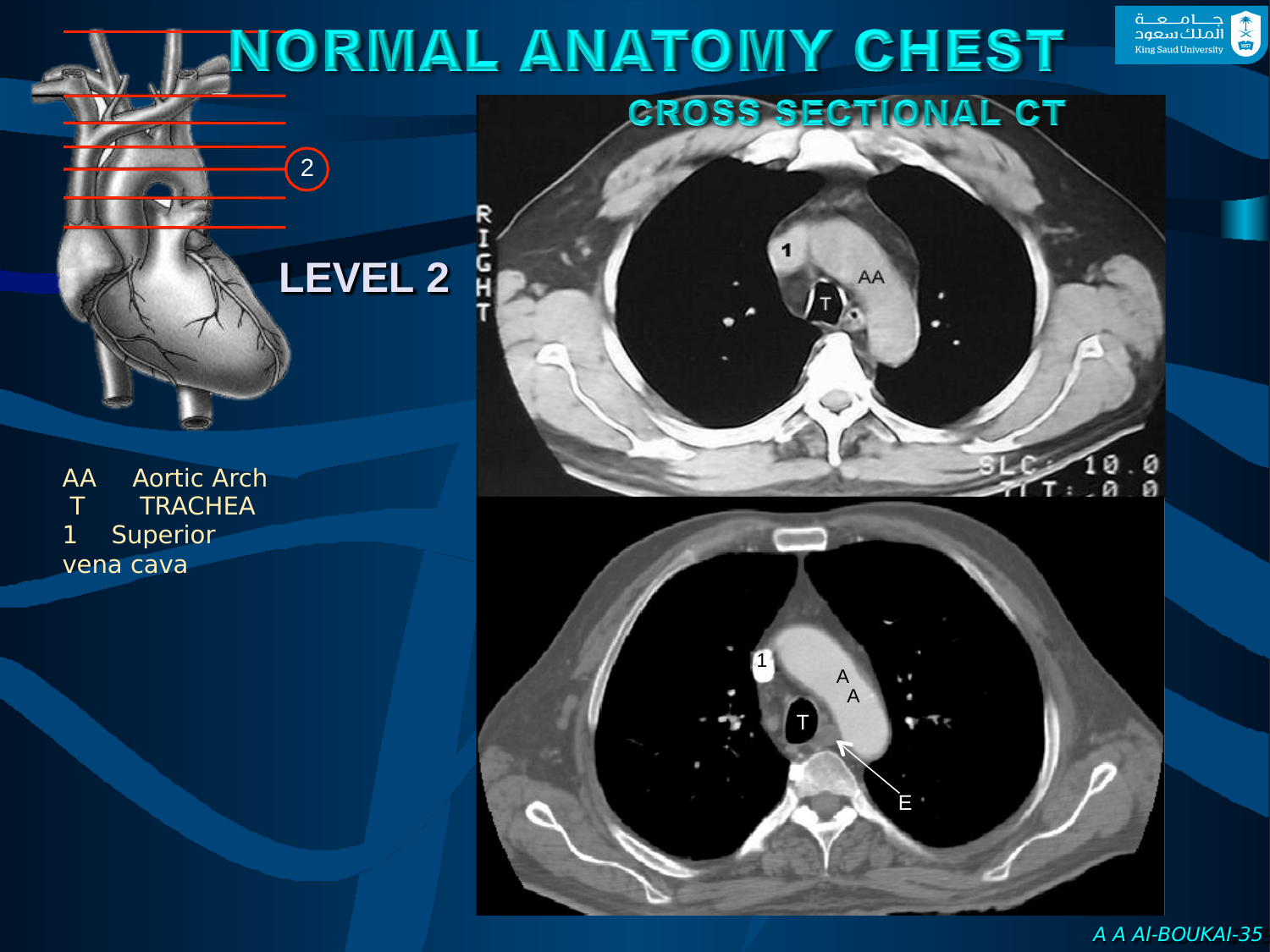

2

# LEVEL 2
AA	Aortic Arch  T		TRACHEA
1	Superior vena cava
1
A
A
T

E

A A Al-BOUKAI-35